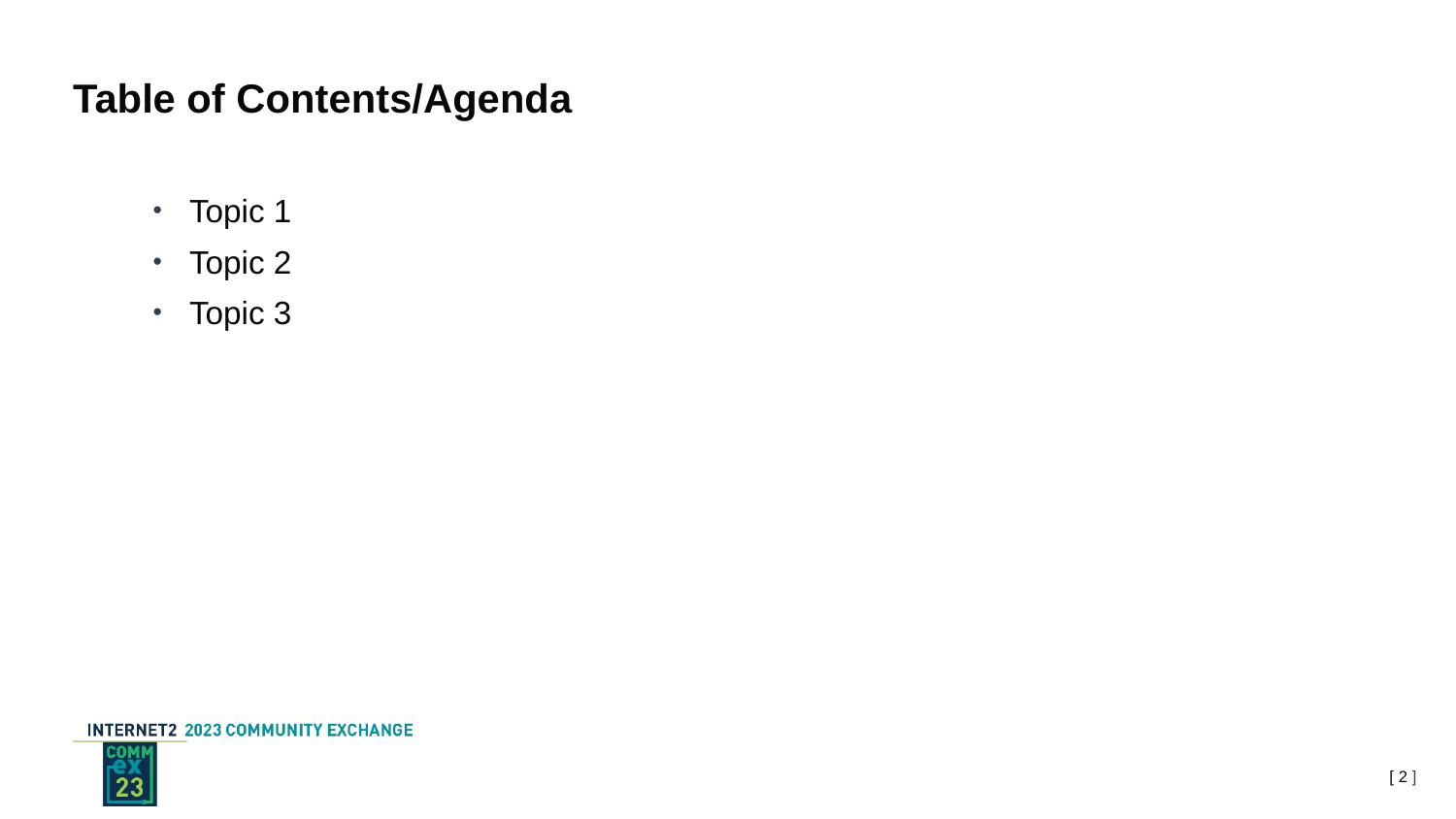

# Table of Contents/Agenda
Topic 1
Topic 2
Topic 3